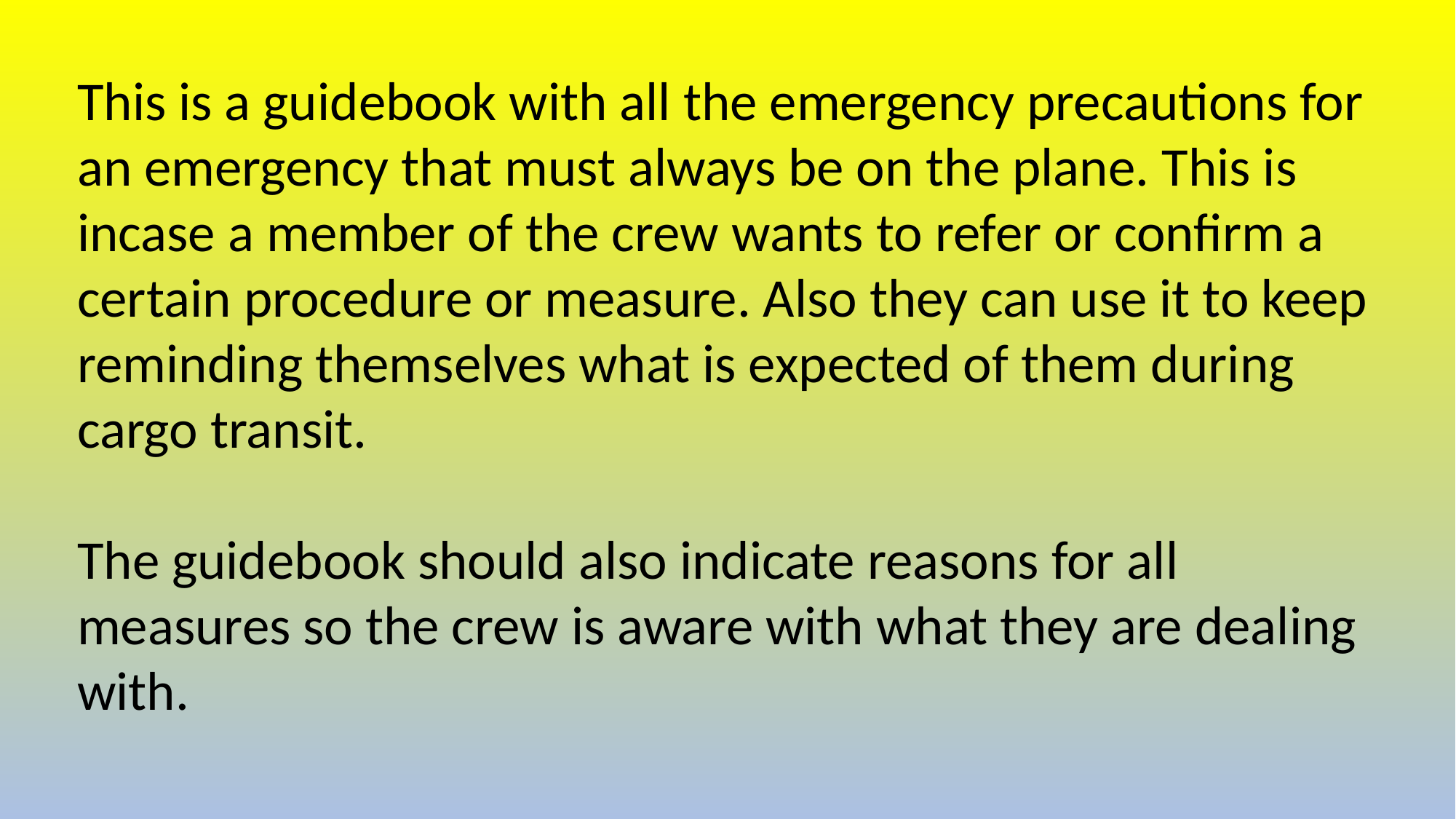

This is a guidebook with all the emergency precautions for an emergency that must always be on the plane. This is incase a member of the crew wants to refer or confirm a certain procedure or measure. Also they can use it to keep reminding themselves what is expected of them during cargo transit.

The guidebook should also indicate reasons for all measures so the crew is aware with what they are dealing with.